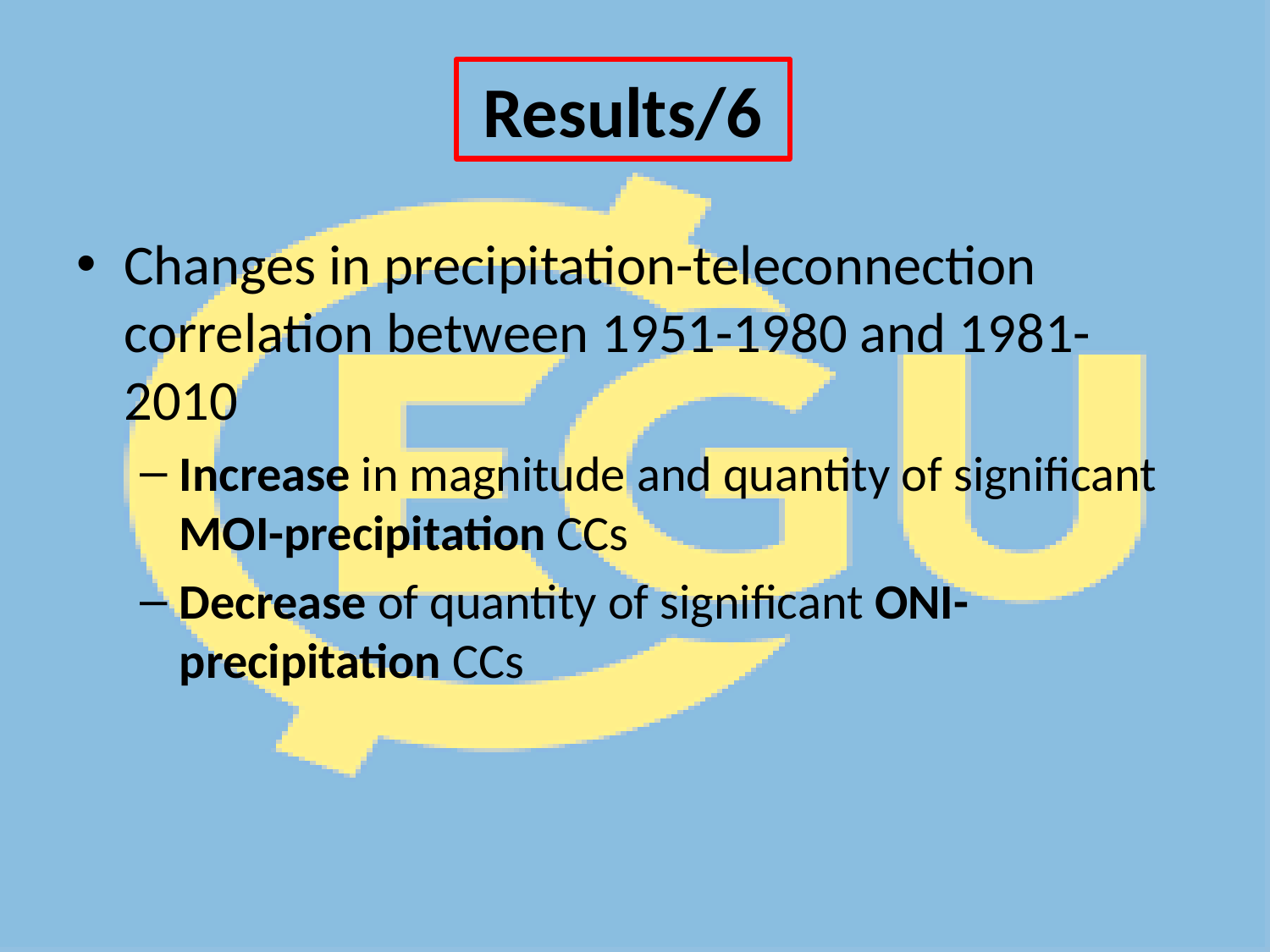

Results/6
Changes in precipitation-teleconnection correlation between 1951-1980 and 1981-2010
Increase in magnitude and quantity of significant MOI-precipitation CCs
Decrease of quantity of significant ONI-precipitation CCs